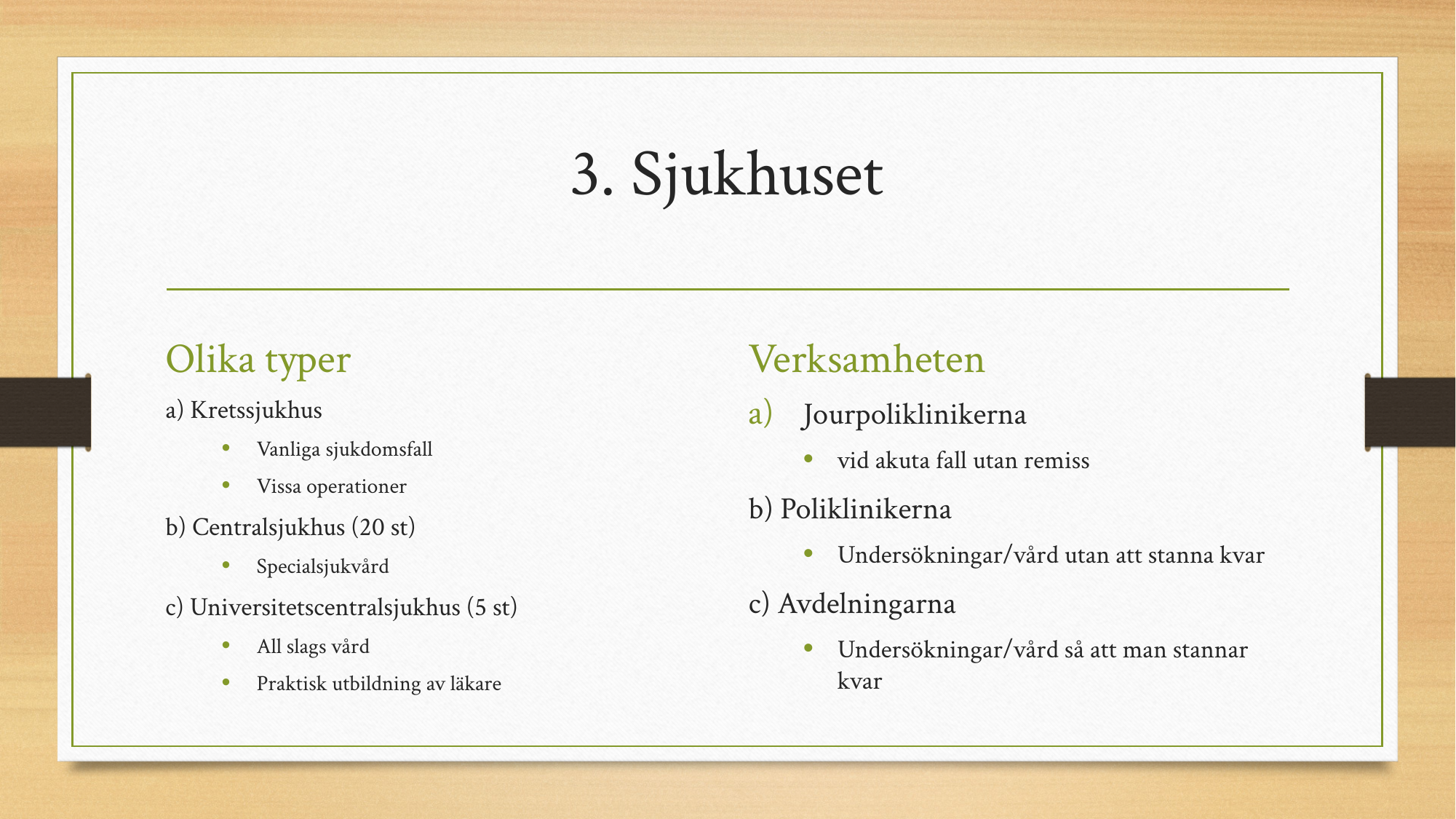

# 3. Sjukhuset
Olika typer
Verksamheten
a) Kretssjukhus
Vanliga sjukdomsfall
Vissa operationer
b) Centralsjukhus (20 st)
Specialsjukvård
c) Universitetscentralsjukhus (5 st)
All slags vård
Praktisk utbildning av läkare
Jourpoliklinikerna
vid akuta fall utan remiss
b) Poliklinikerna
Undersökningar/vård utan att stanna kvar
c) Avdelningarna
Undersökningar/vård så att man stannar kvar